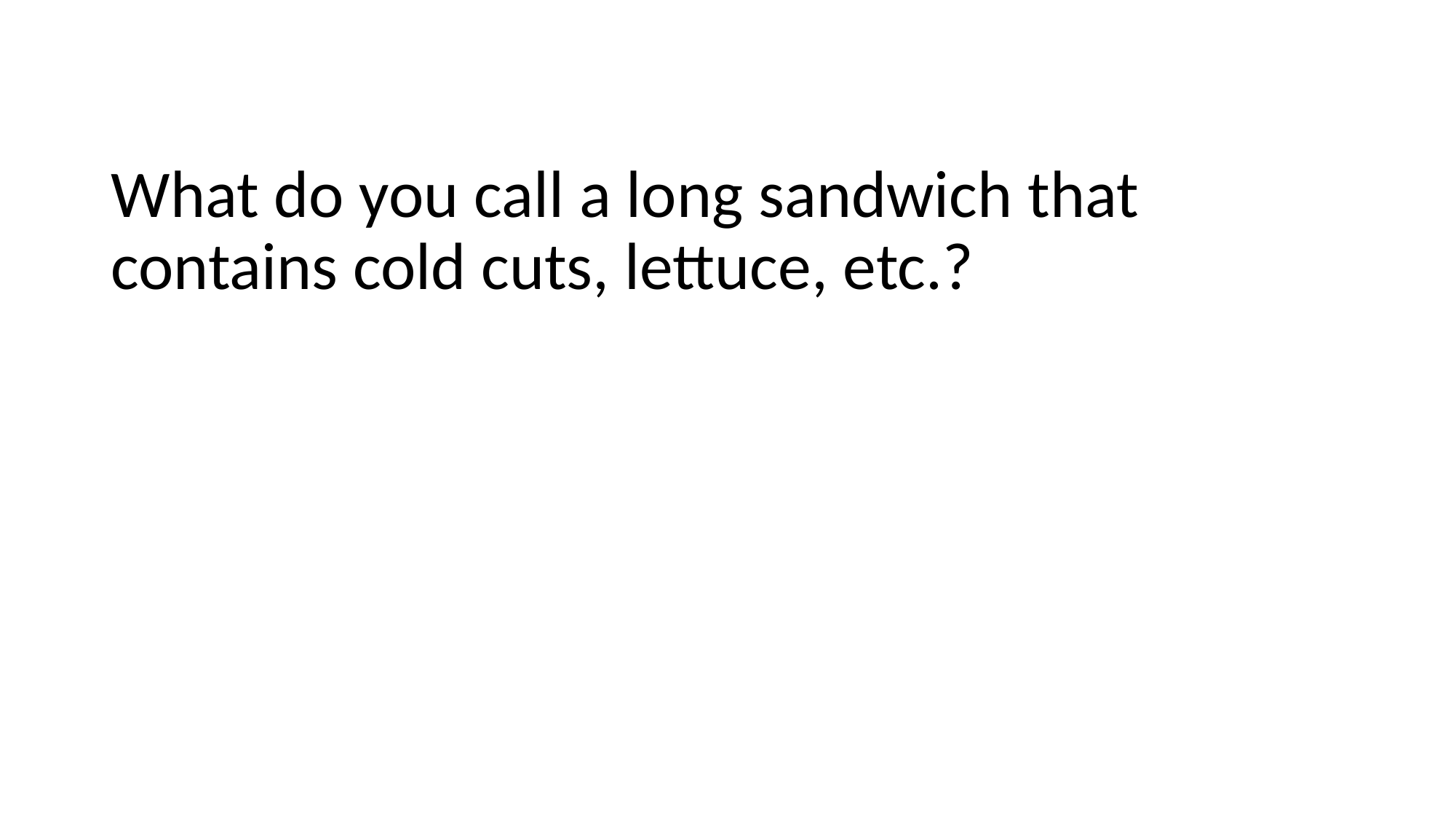

# What do you call a long sandwich that contains cold cuts, lettuce, etc.?